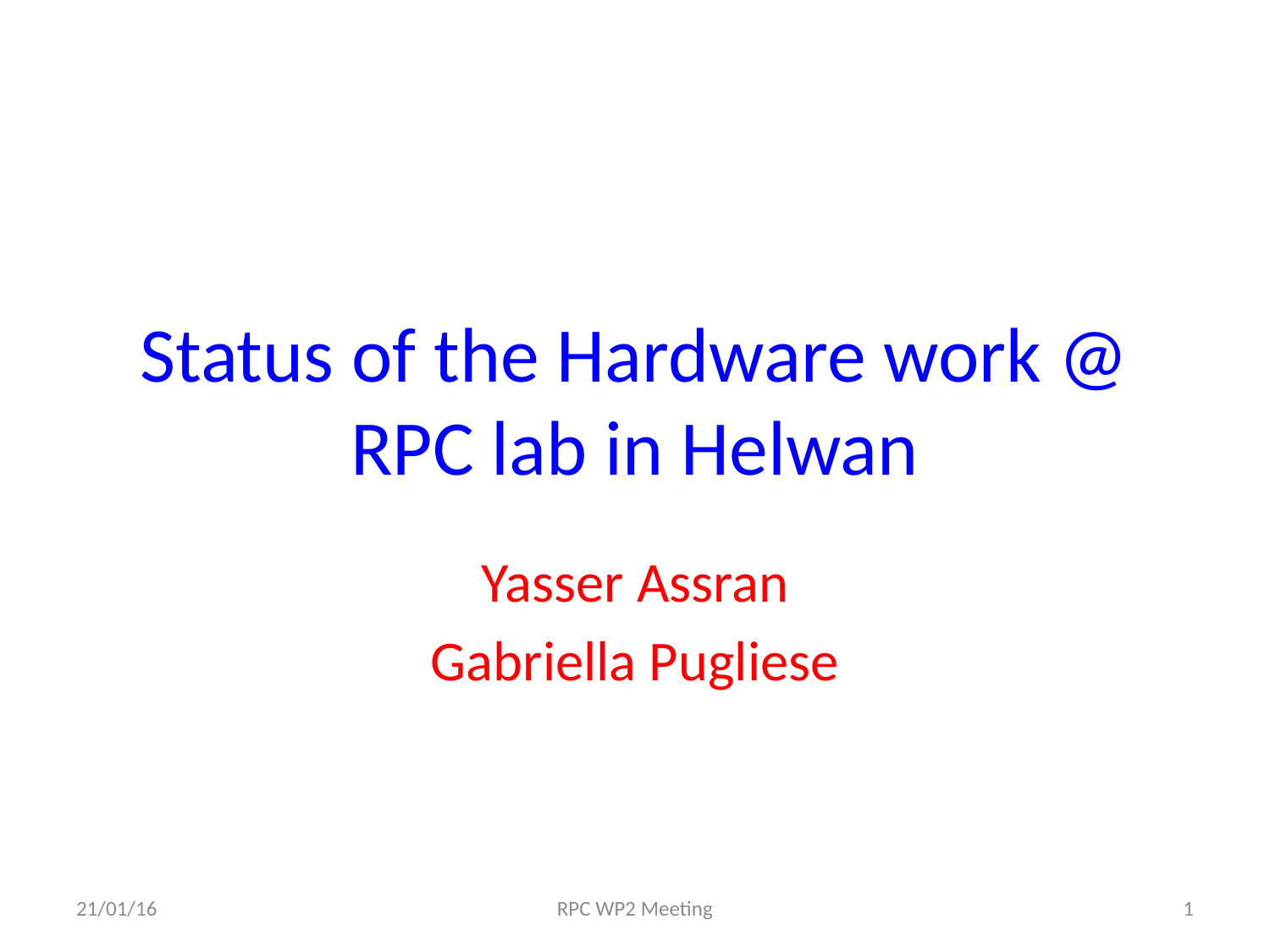

# Status of the Hardware work @ RPC lab in Helwan
Yasser Assran
Gabriella Pugliese
21/01/16
RPC WP2 Meeting
1